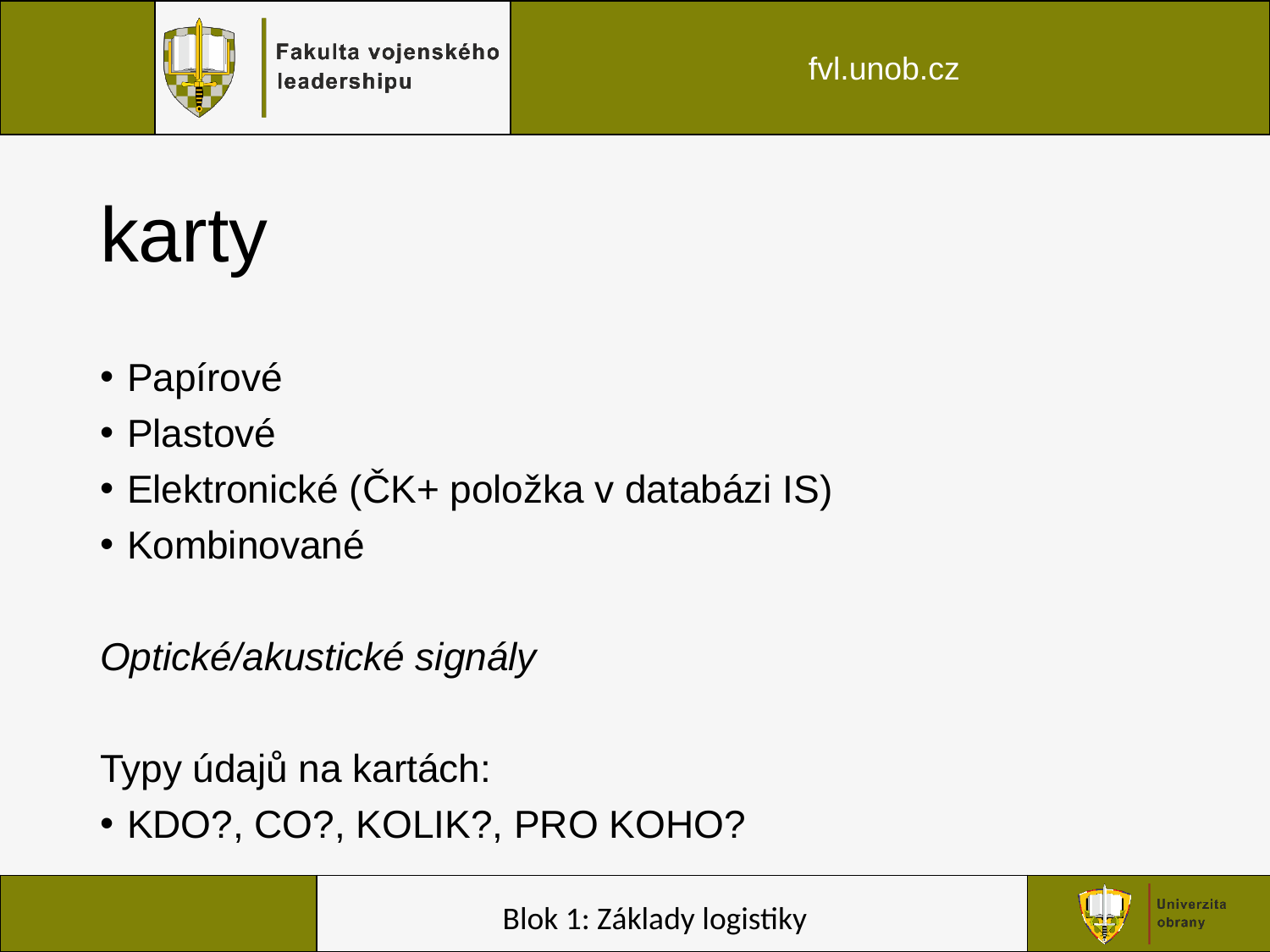

# karty
Papírové
Plastové
Elektronické (ČK+ položka v databázi IS)
Kombinované

Optické/akustické signály

Typy údajů na kartách:
KDO?, CO?, KOLIK?, PRO KOHO?
Blok 1: Základy logistiky